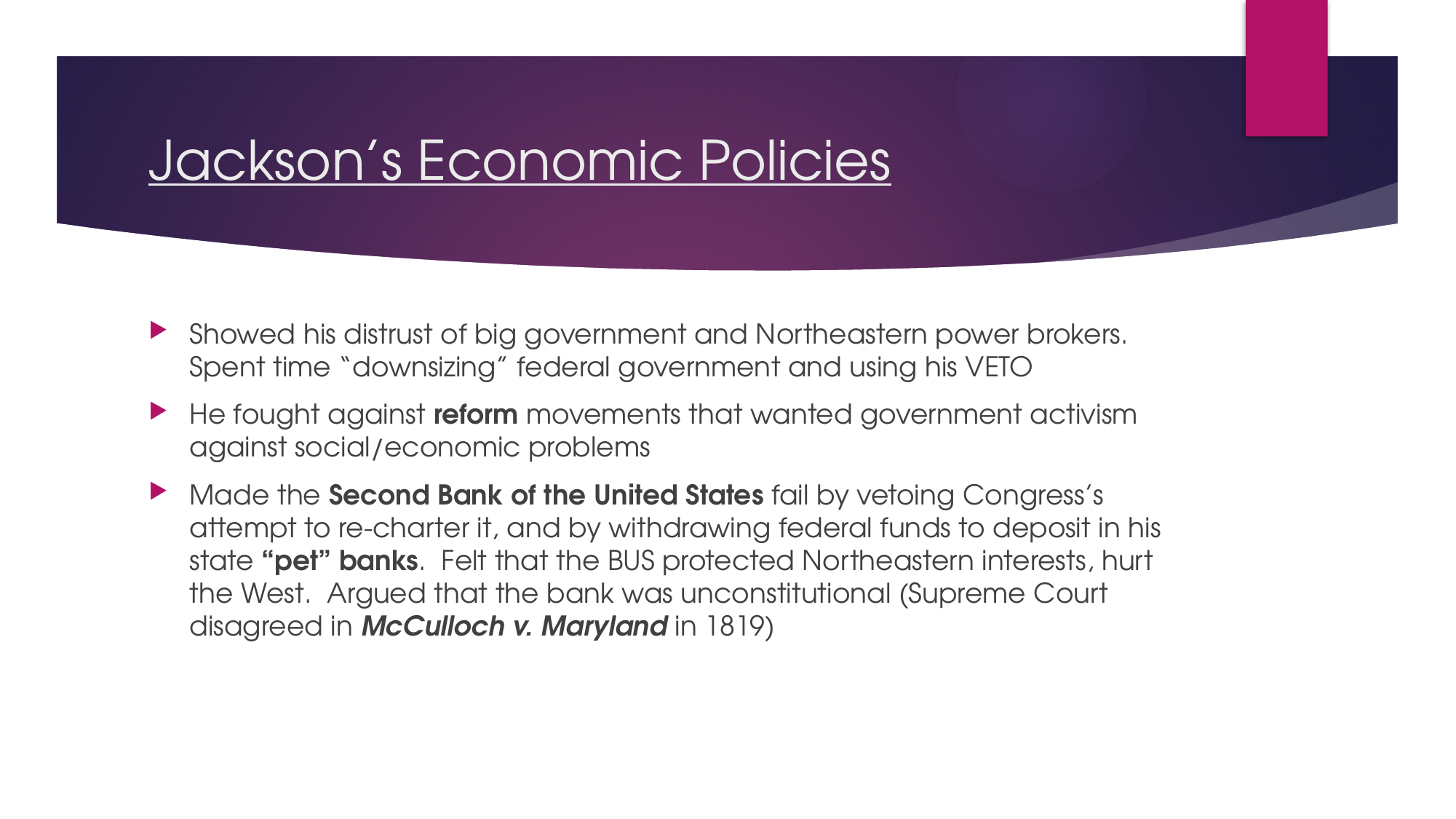

# Jackson’s Economic Policies
Showed his distrust of big government and Northeastern power brokers.  Spent time “downsizing” federal government and using his VETO
He fought against reform movements that wanted government activism against social/economic problems
Made the Second Bank of the United States fail by vetoing Congress’s attempt to re-charter it, and by withdrawing federal funds to deposit in his state “pet” banks.  Felt that the BUS protected Northeastern interests, hurt the West.  Argued that the bank was unconstitutional (Supreme Court disagreed in McCulloch v. Maryland in 1819)